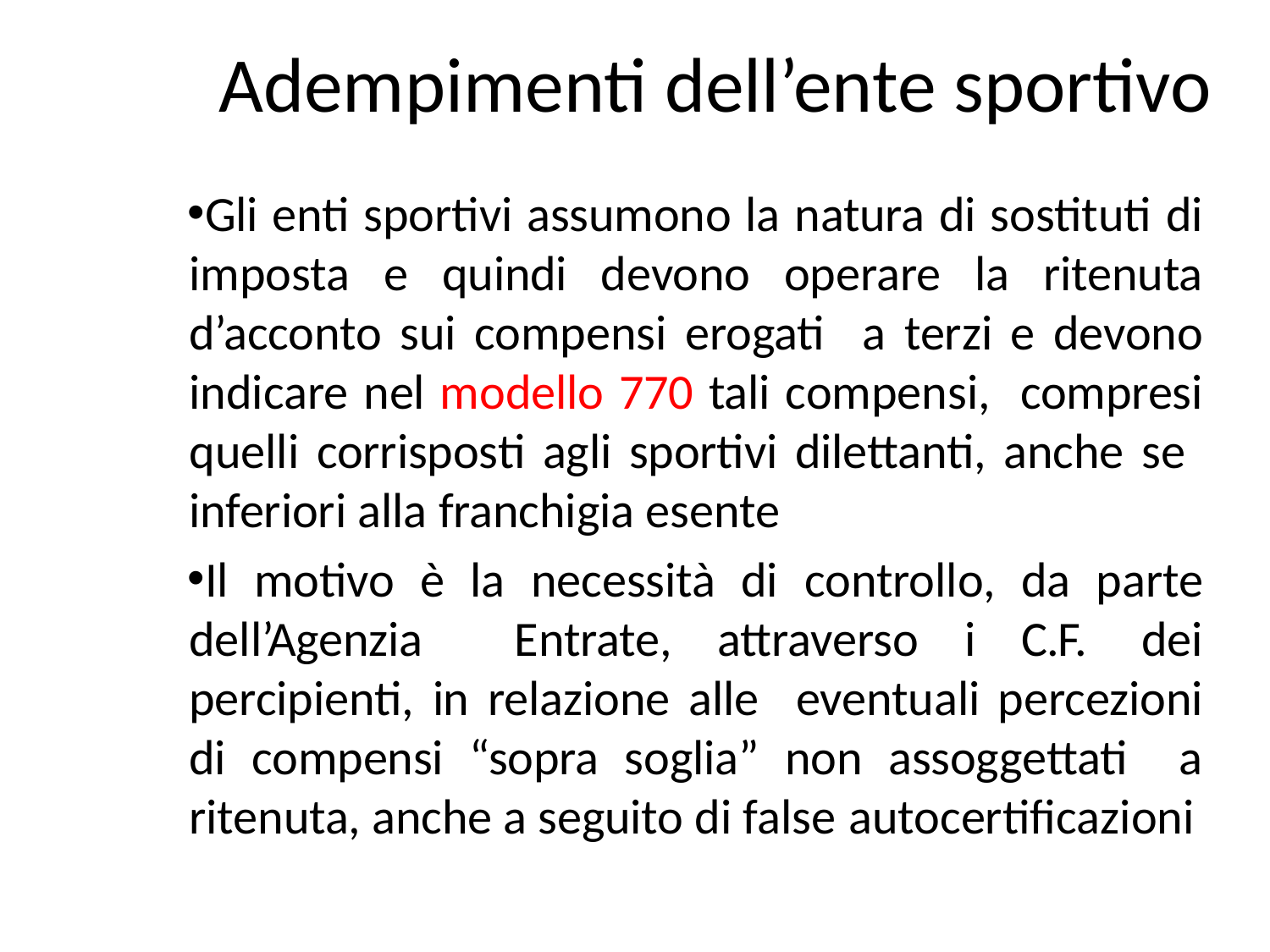

# Adempimenti dell’ente sportivo
Gli enti sportivi assumono la natura di sostituti di imposta e quindi devono operare la ritenuta d’acconto sui compensi erogati  a terzi e devono indicare nel modello 770 tali compensi,  compresi quelli corrisposti agli sportivi dilettanti, anche se  inferiori alla franchigia esente
Il motivo è la necessità di controllo, da parte dell’Agenzia  Entrate, attraverso i C.F. dei percipienti, in relazione alle  eventuali percezioni di compensi “sopra soglia” non assoggettati  a ritenuta, anche a seguito di false autocertificazioni